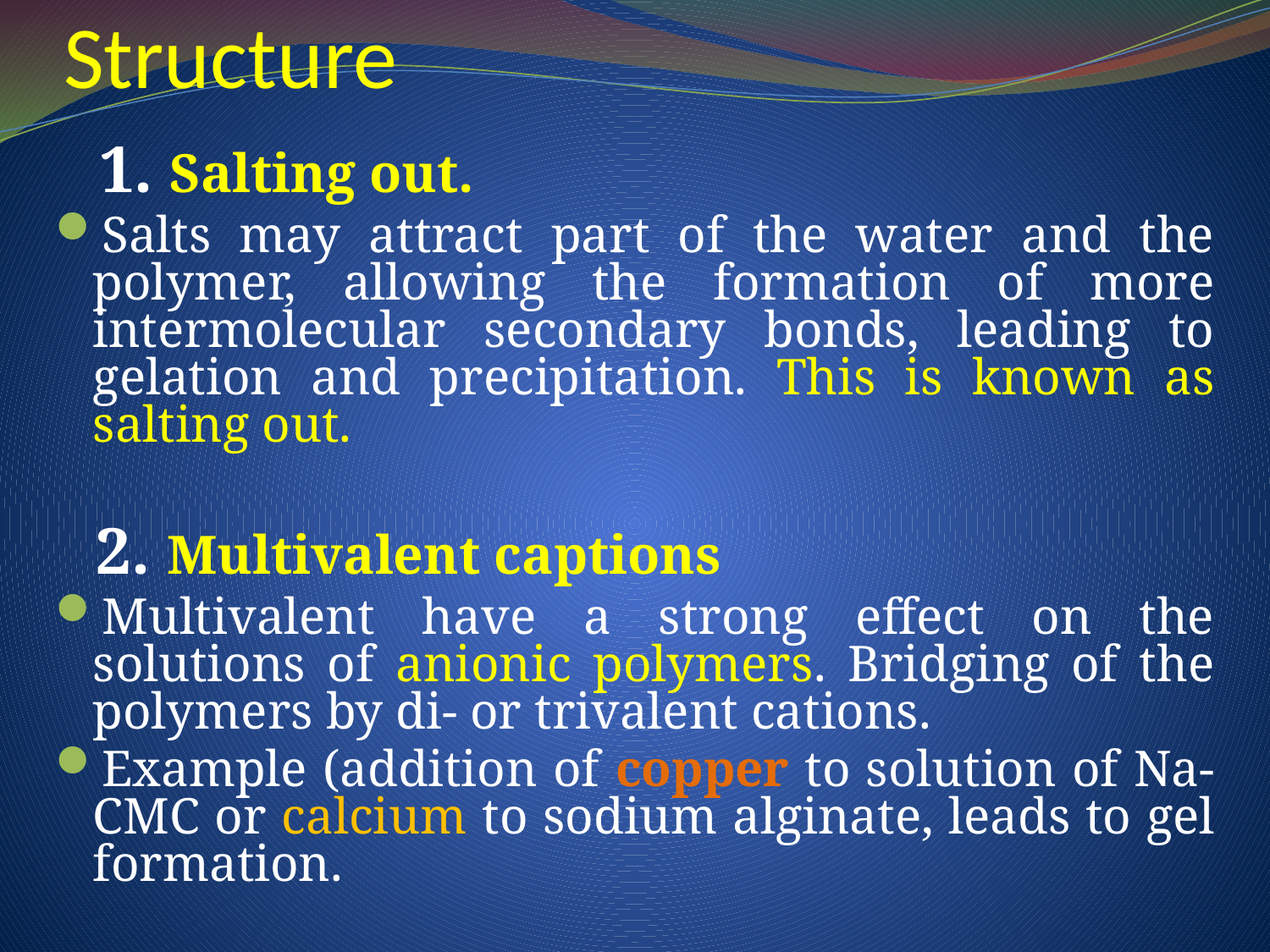

# Structure
   1. Salting out.
Salts may attract part of the water and the polymer, allowing the formation of more intermolecular secondary bonds, leading to gelation and precipitation. This is known as salting out.

   2. Multivalent captions
Multivalent have a strong effect on the solutions of anionic polymers. Bridging of the polymers by di- or trivalent cations.
Example (addition of copper to solution of Na- CMC or calcium to sodium alginate, leads to gel formation.